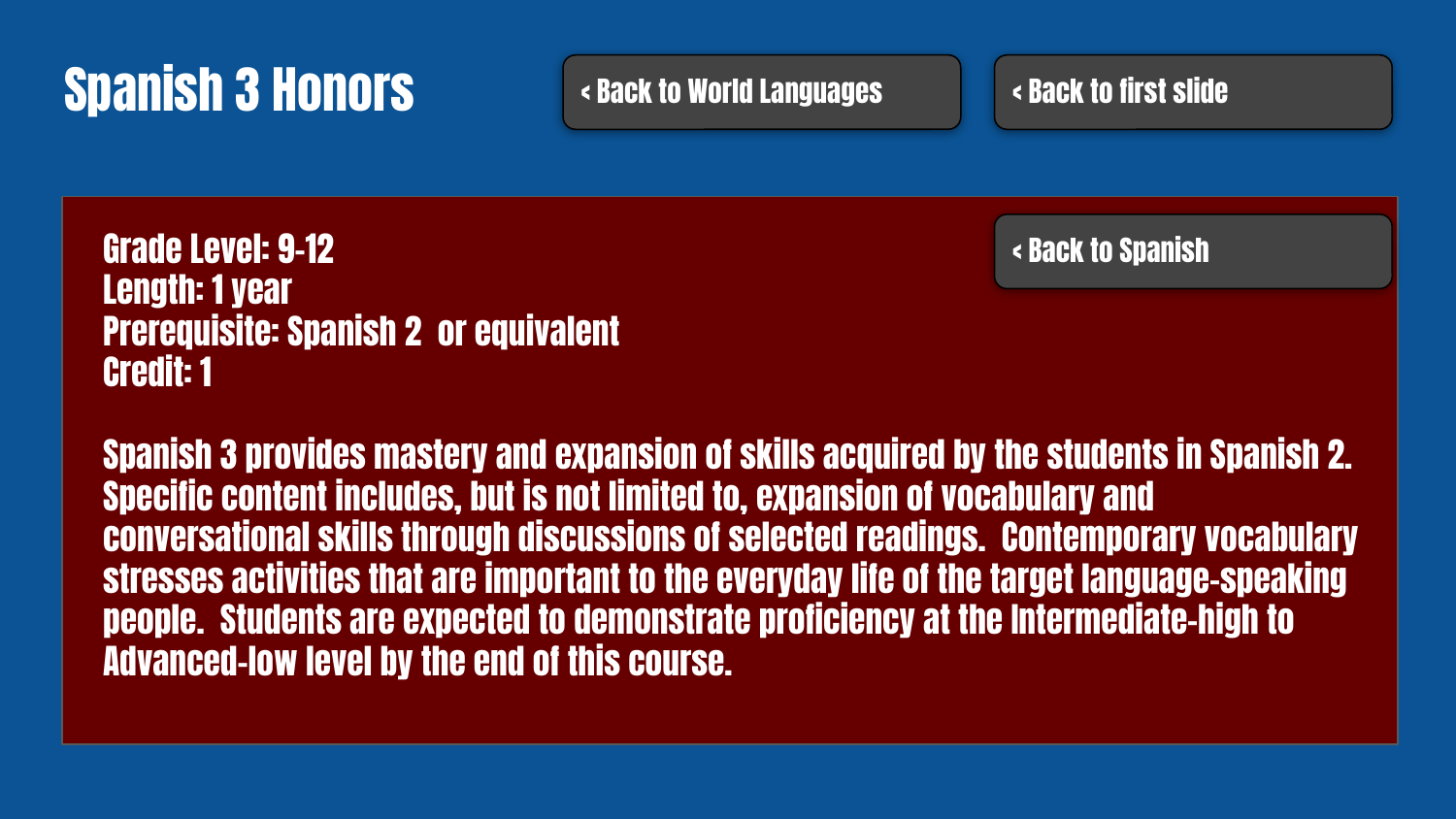

# Spanish 3 Honors
< Back to World Languages
< Back to first slide

Grade Level: 9-12
Length: 1 year
Prerequisite: Spanish 2  or equivalent
Credit: 1

Spanish 3 provides mastery and expansion of skills acquired by the students in Spanish 2.  Specific content includes, but is not limited to, expansion of vocabulary and conversational skills through discussions of selected readings.  Contemporary vocabulary stresses activities that are important to the everyday life of the target language-speaking people.  Students are expected to demonstrate proficiency at the Intermediate-high to Advanced-low level by the end of this course.

< Back to Spanish